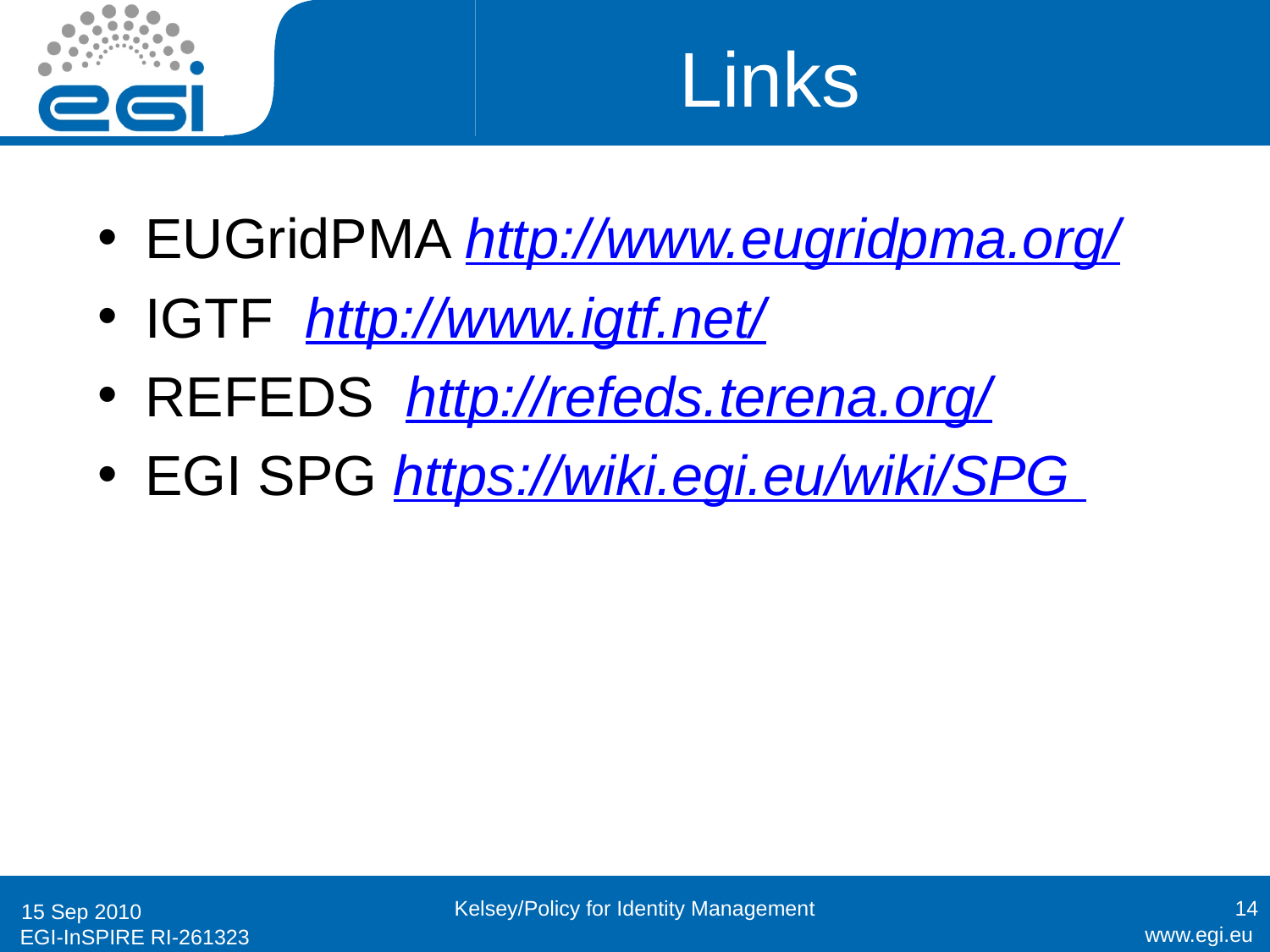

# Links
EUGridPMA http://www.eugridpma.org/
IGTF  http://www.igtf.net/
REFEDS  http://refeds.terena.org/
EGI SPG https://wiki.egi.eu/wiki/SPG
Kelsey/Policy for Identity Management
14
15 Sep 2010